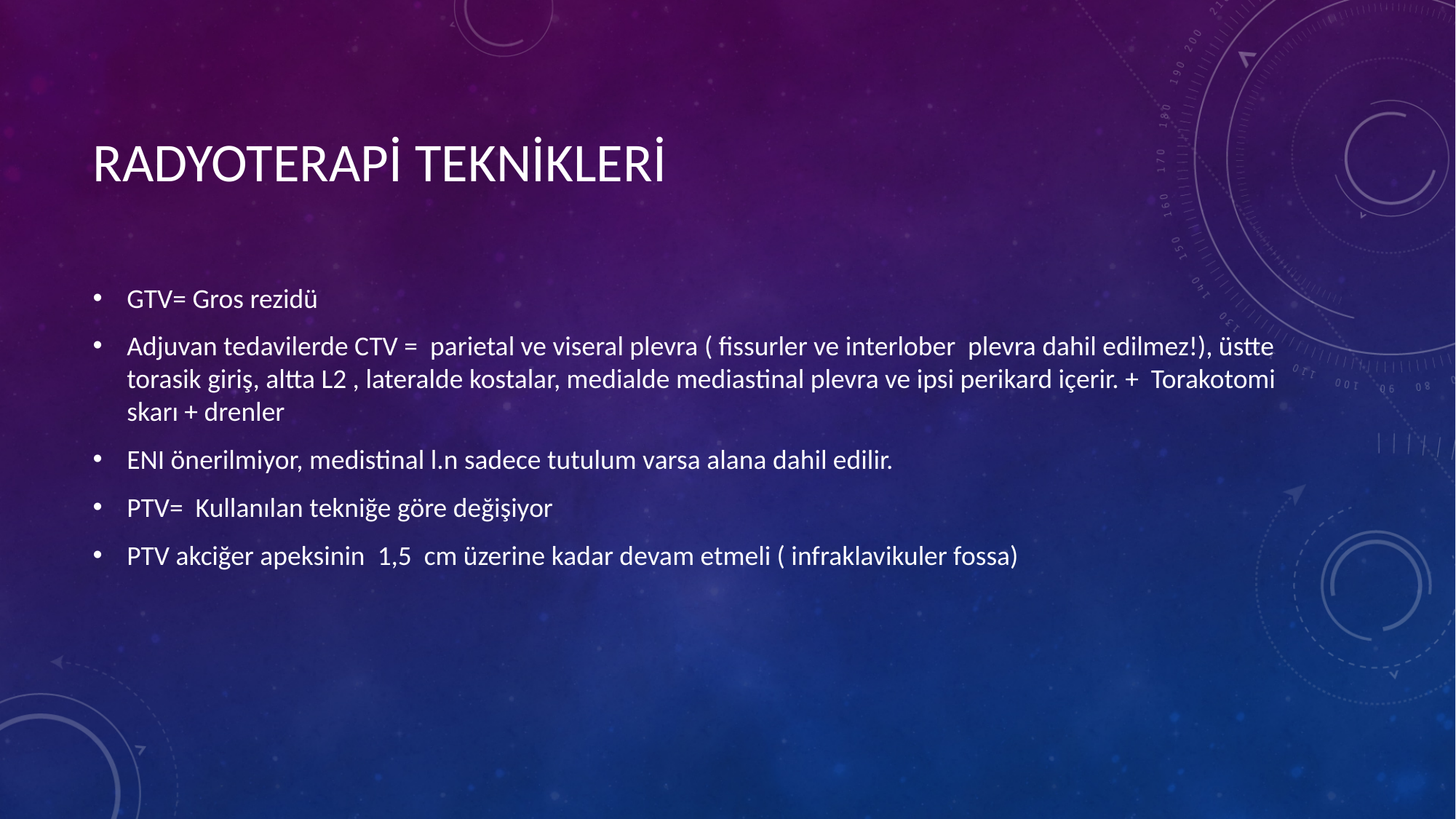

# RADYOTERAPİ TEKNİKLERİ
GTV= Gros rezidü
Adjuvan tedavilerde CTV =  parietal ve viseral plevra ( fissurler ve interlober  plevra dahil edilmez!), üstte torasik giriş, altta L2 , lateralde kostalar, medialde mediastinal plevra ve ipsi perikard içerir. +  Torakotomi skarı + drenler
ENI önerilmiyor, medistinal l.n sadece tutulum varsa alana dahil edilir.
PTV=  Kullanılan tekniğe göre değişiyor
PTV akciğer apeksinin  1,5  cm üzerine kadar devam etmeli ( infraklavikuler fossa)